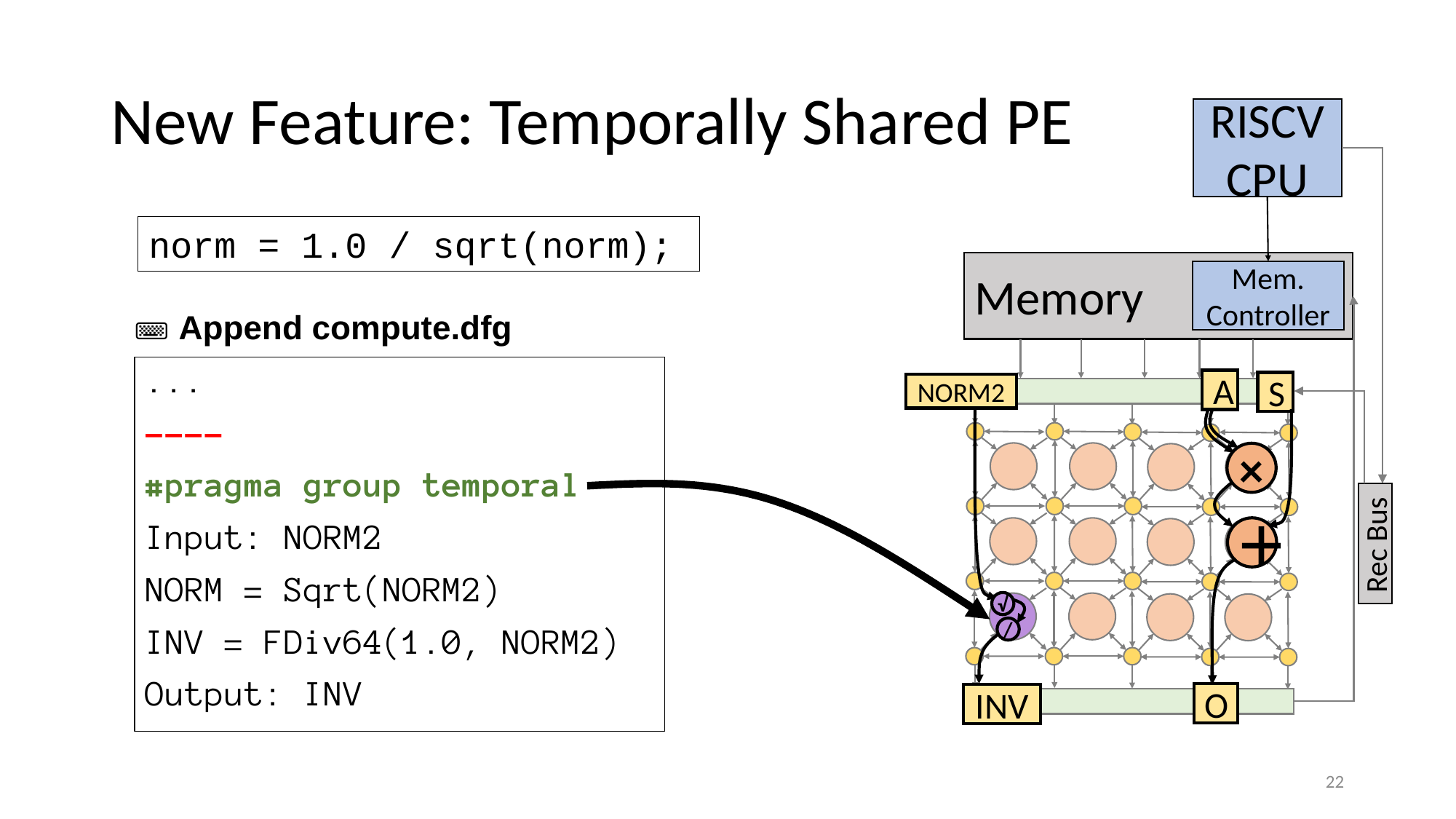

# New Feature: Temporally Shared PE
RISCV CPU
Memory
Mem. Controller

Rec Bus

norm = 1.0 / sqrt(norm);
⌨ Append compute.dfg
...
----
#pragma group temporal
Input: NORM2
NORM = Sqrt(NORM2)
INV = FDiv64(1.0, NORM2)
Output: INV
A
S
NORM2

×

＋

√

/

O
INV

22